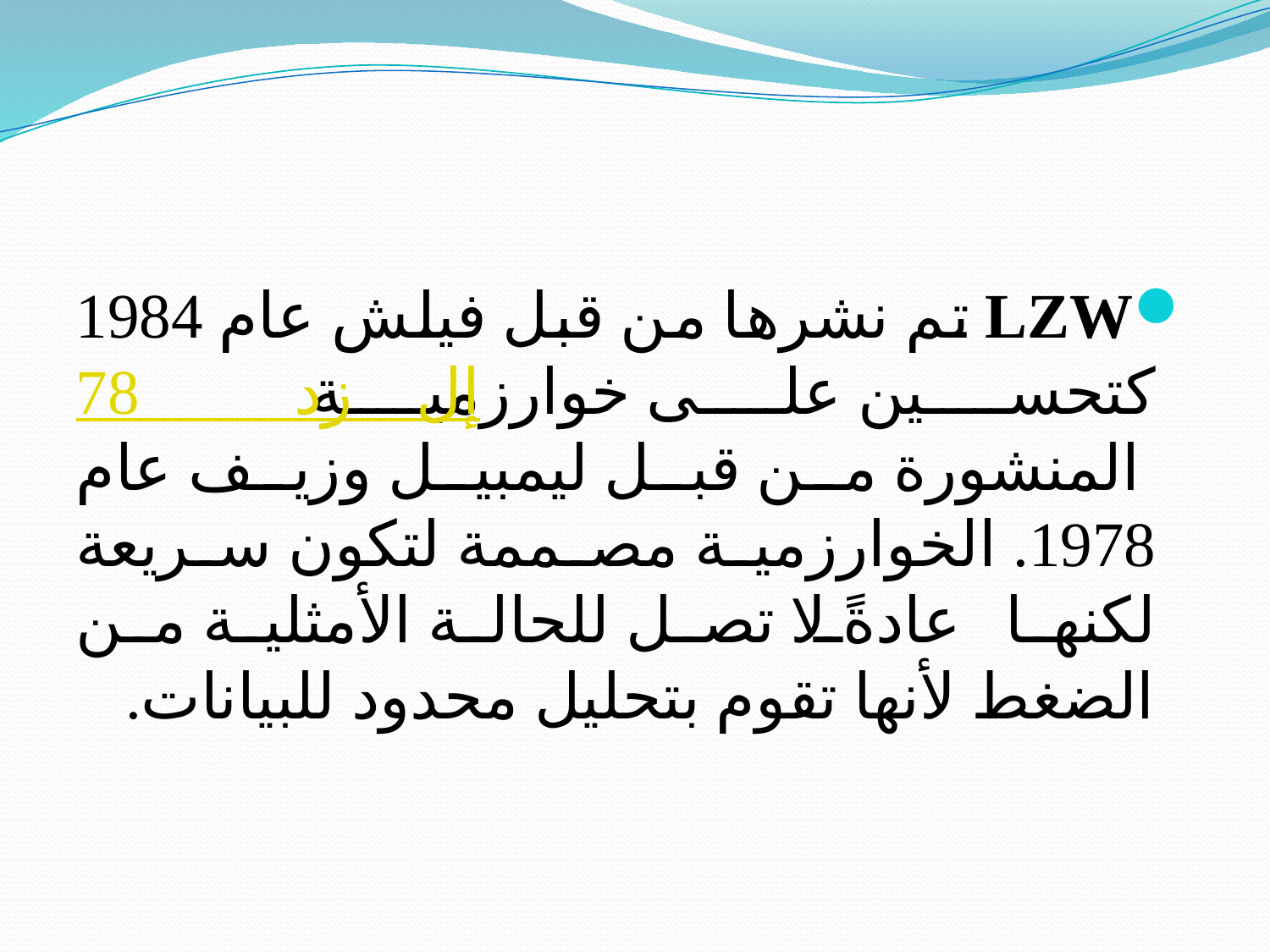

LZW تم نشرها من قبل فيلش عام 1984 كتحسين على خوارزمية إل زد 78 المنشورة من قبل ليمبيل وزيف عام 1978. الخوارزمية مصممة لتكون سريعة لكنها عادةً لا تصل للحالة الأمثلية من الضغط لأنها تقوم بتحليل محدود للبيانات.